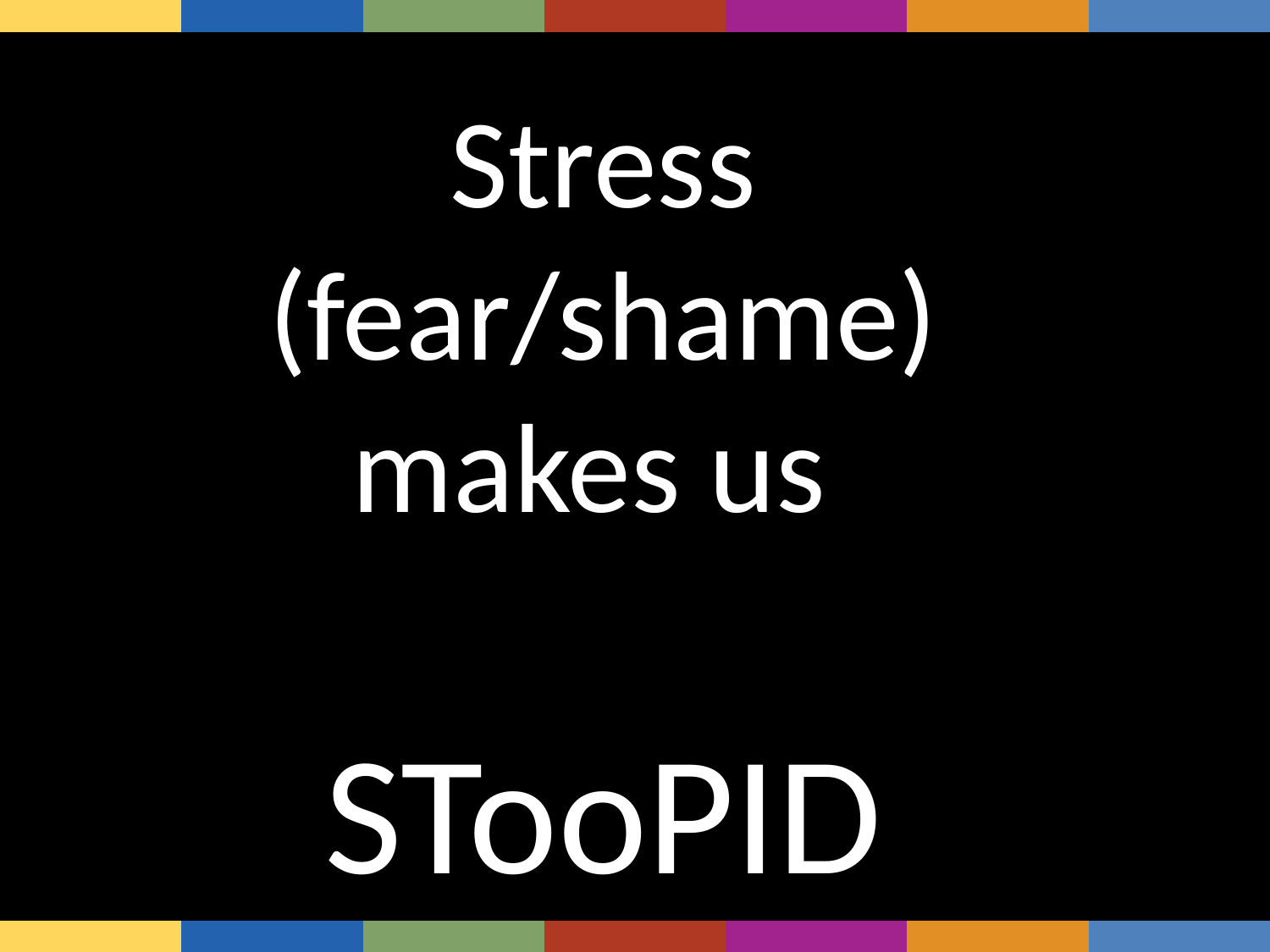

|  |  |  |  |  |  |  |
| --- | --- | --- | --- | --- | --- | --- |
Stress (fear/shame) makes us

STooPID

|  |  |  |  |  |  |  |
| --- | --- | --- | --- | --- | --- | --- |